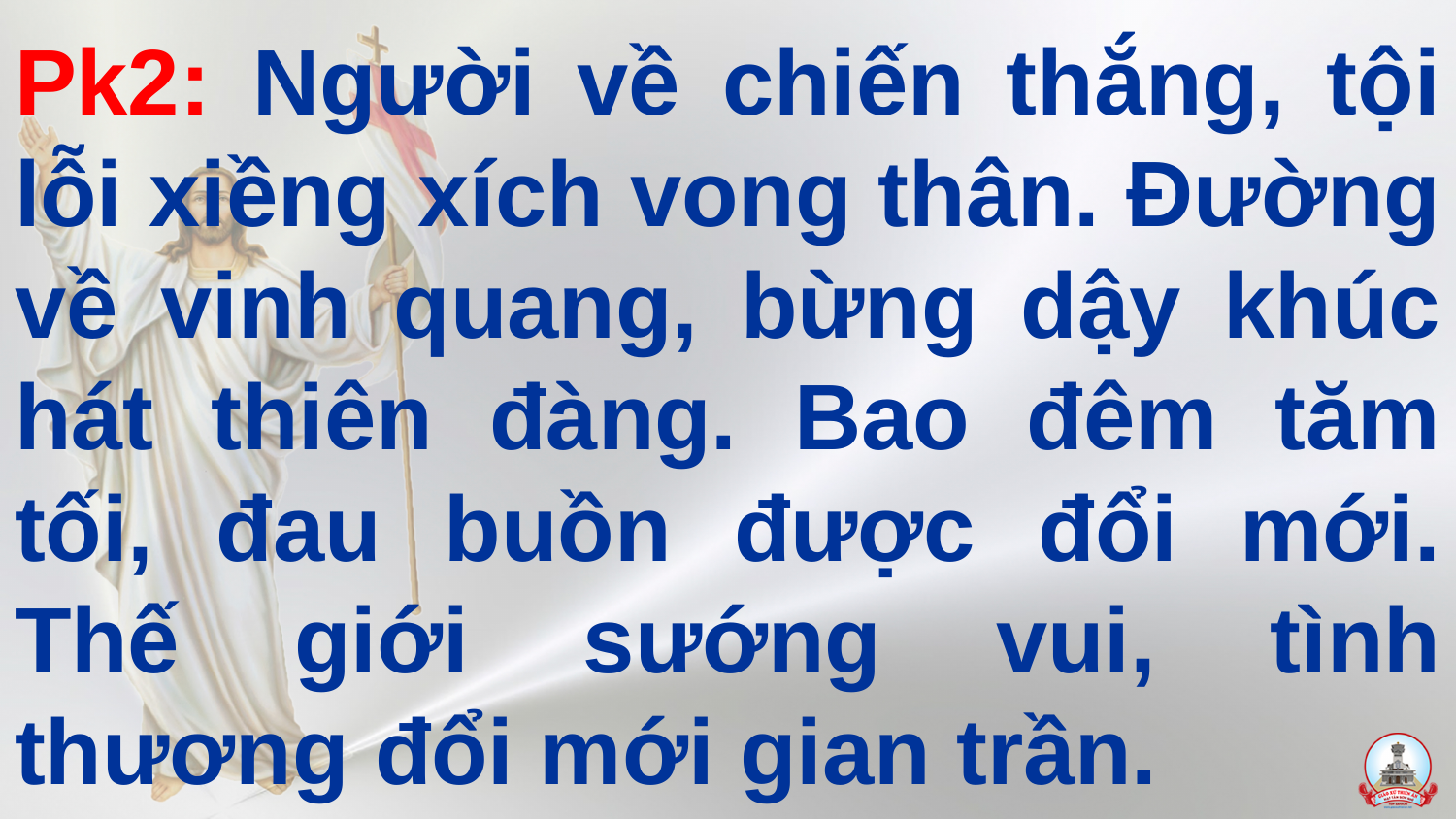

# Pk2: Người về chiến thắng, tội lỗi xiềng xích vong thân. Đường về vinh quang, bừng dậy khúc hát thiên đàng. Bao đêm tăm tối, đau buồn được đổi mới. Thế giới sướng vui, tình thương đổi mới gian trần.